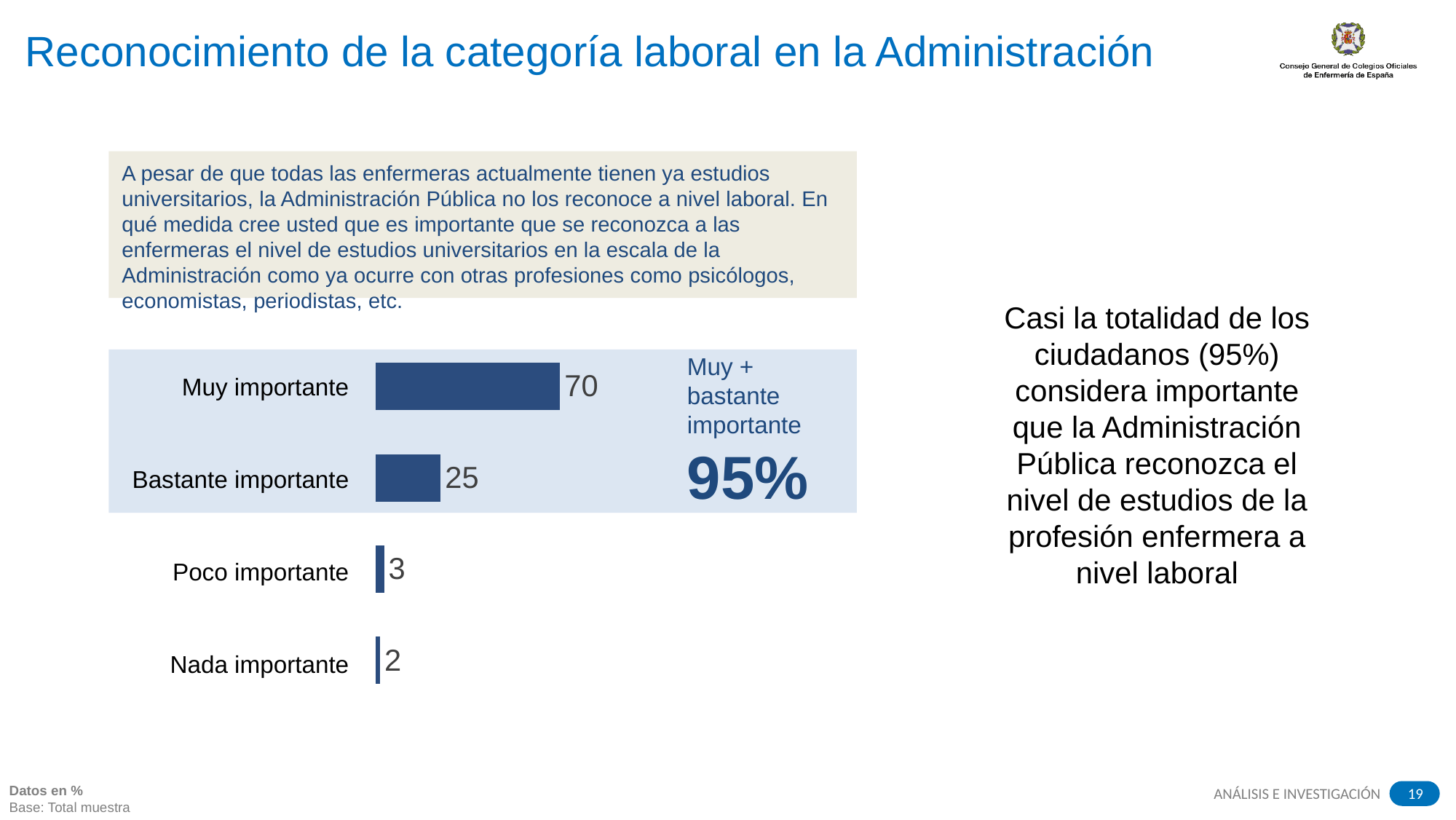

# Reconocimiento de la categoría laboral en la Administración

A pesar de que todas las enfermeras actualmente tienen ya estudios universitarios, la Administración Pública no los reconoce a nivel laboral. En qué medida cree usted que es importante que se reconozca a las enfermeras el nivel de estudios universitarios en la escala de la Administración como ya ocurre con otras profesiones como psicólogos, economistas, periodistas, etc.
Casi la totalidad de los ciudadanos (95%) considera importante que la Administración Pública reconozca el nivel de estudios de la profesión enfermera a nivel laboral
| Muy importante |
| --- |
| Bastante importante |
| Poco importante |
| Nada importante |

### Chart

| Category | Serie 1 |
|---|---|
| Muy importante | 70.3 |
| Bastante importante | 24.8 |
| Poco importante | 3.2 |
| Nada importante | 1.7 |
Muy + bastante importante
95%
Datos en %
Base: Total muestra